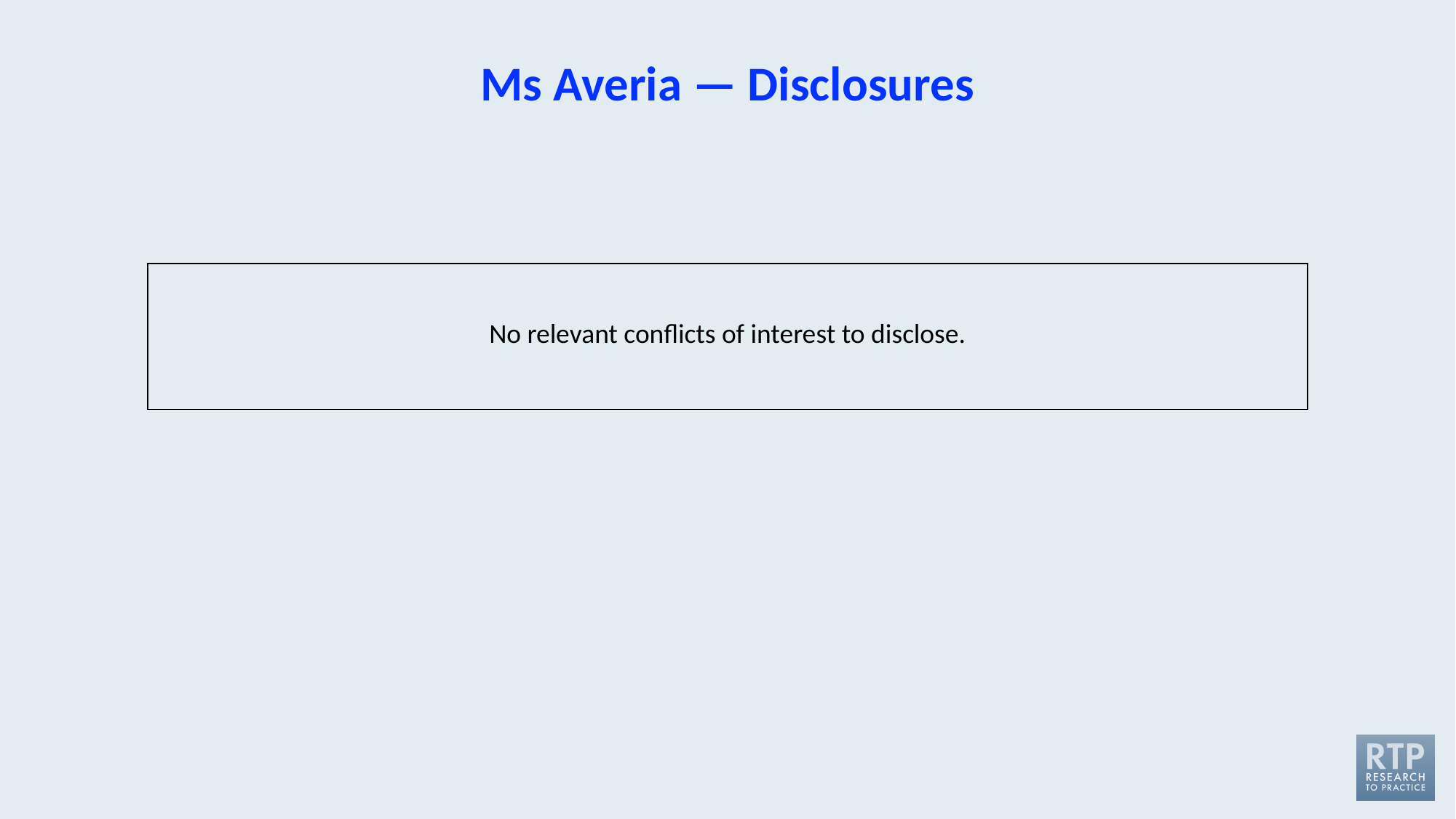

# Ms Averia — Disclosures
| No relevant conflicts of interest to disclose. |
| --- |